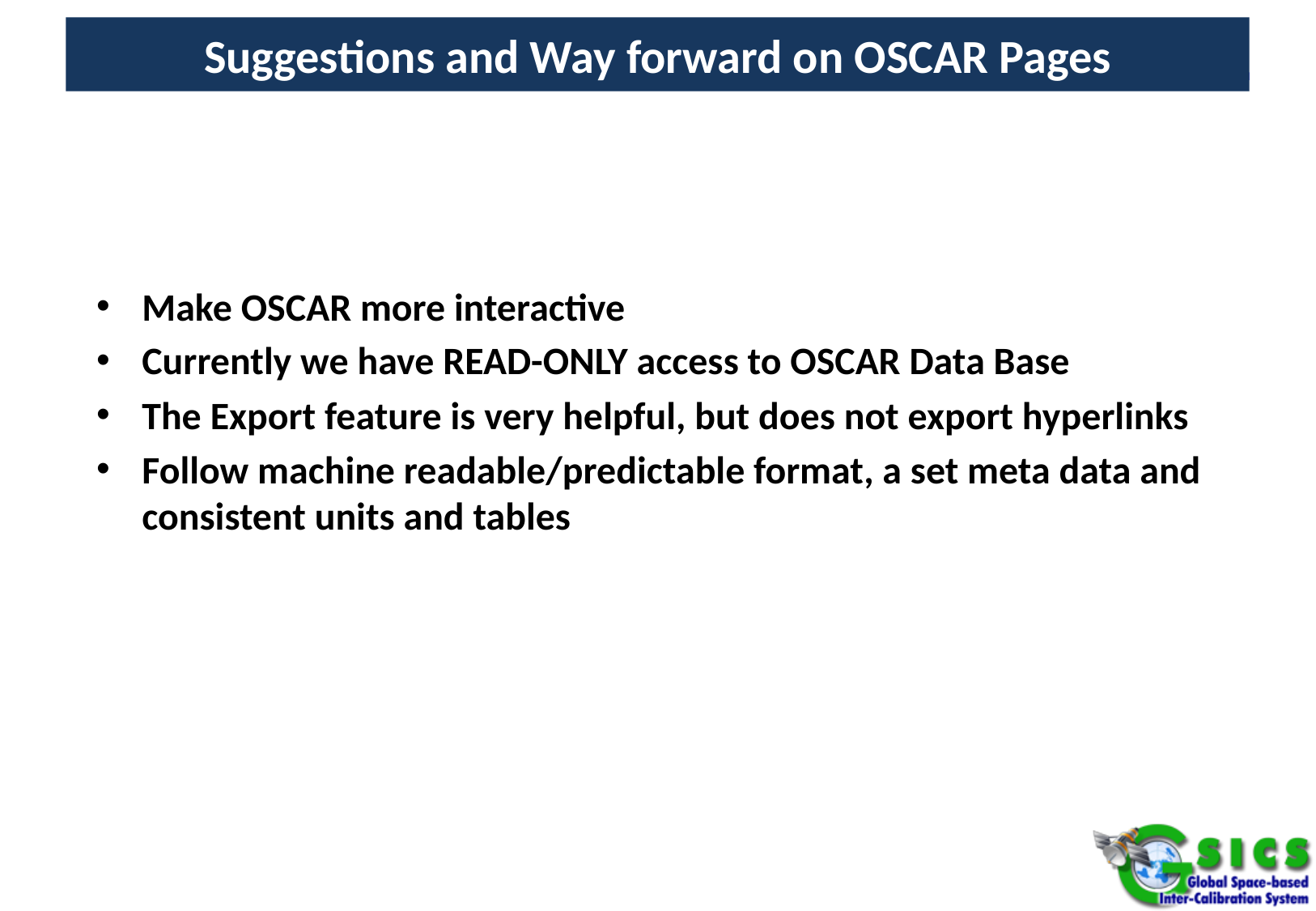

Suggestions and Way forward on OSCAR Pages
#
Make OSCAR more interactive
Currently we have READ-ONLY access to OSCAR Data Base
The Export feature is very helpful, but does not export hyperlinks
Follow machine readable/predictable format, a set meta data and consistent units and tables